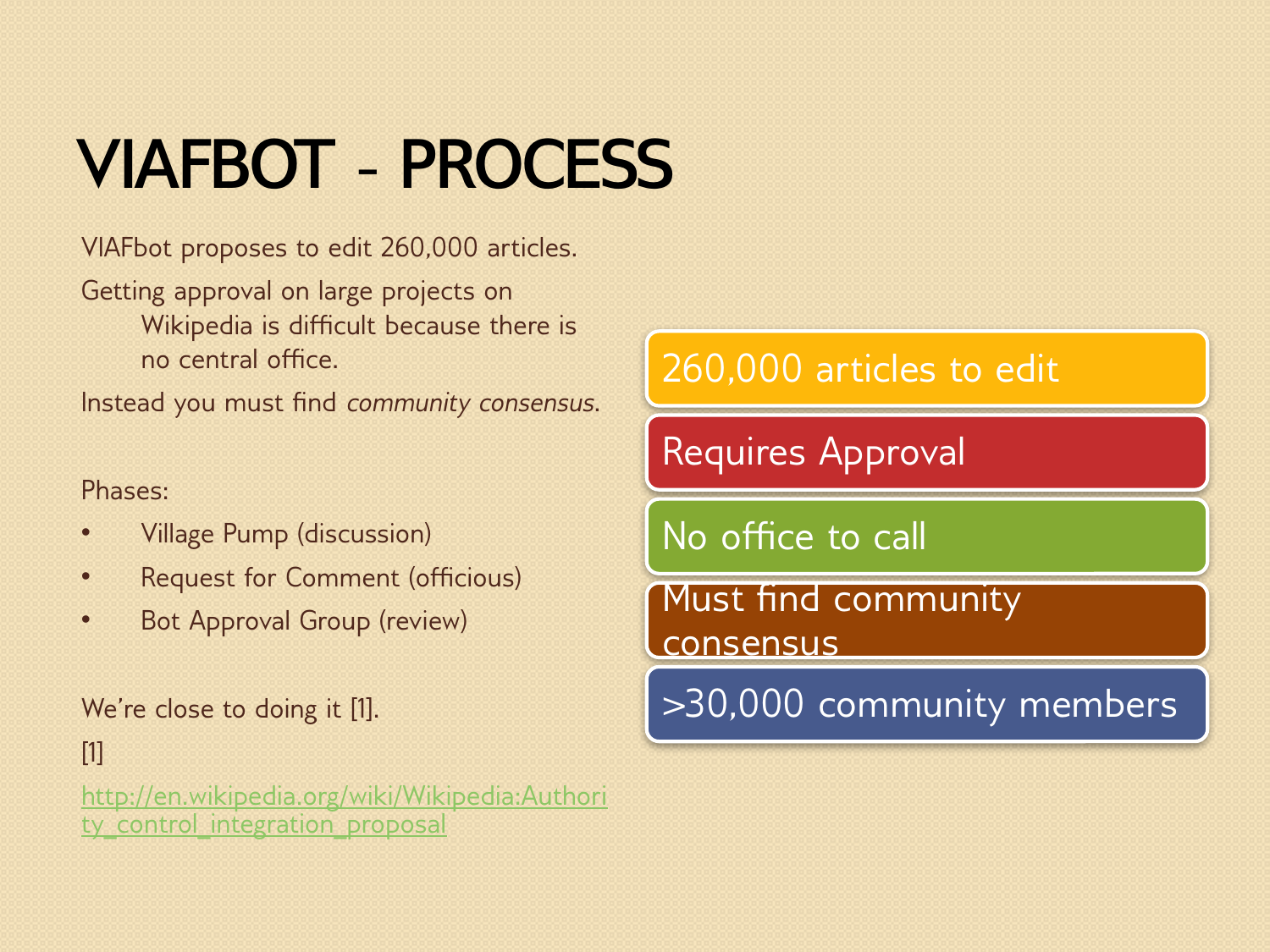

VIAFBOT - Process
VIAFbot proposes to edit 260,000 articles.
Getting approval on large projects on Wikipedia is difficult because there is no central office.
Instead you must find community consensus.

Phases:
Village Pump (discussion)
Request for Comment (officious)
Bot Approval Group (review)

We’re close to doing it [1].
[1]
http://en.wikipedia.org/wiki/Wikipedia:Authority_control_integration_proposal

260,000 articles to edit
Requires Approval
No office to call
Must find community consensus
>30,000 community members